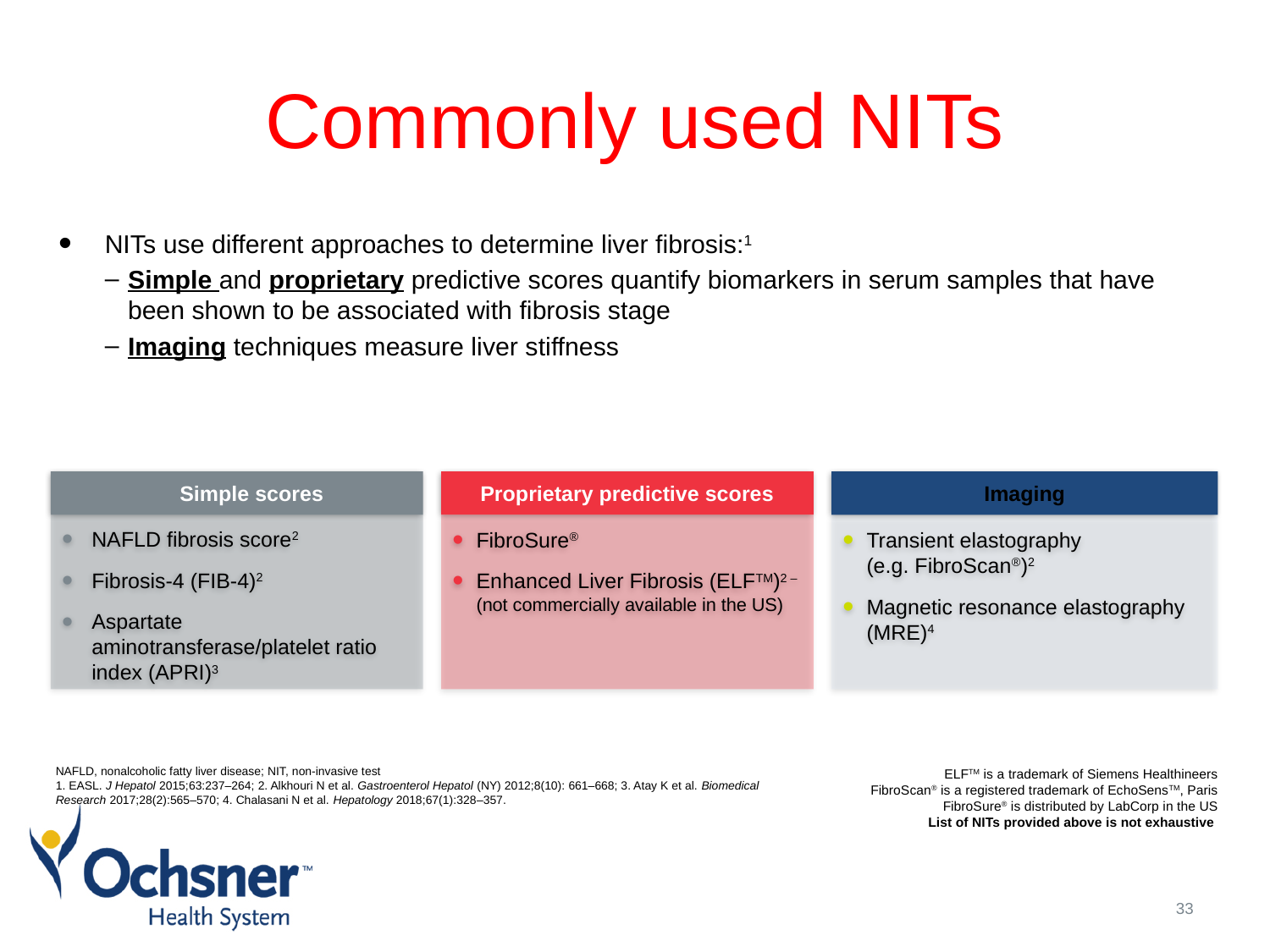

# Commonly used NITs
NITs use different approaches to determine liver fibrosis:1
Simple and proprietary predictive scores quantify biomarkers in serum samples that have been shown to be associated with fibrosis stage
Imaging techniques measure liver stiffness

Simple scores
Proprietary predictive scores
Imaging
NAFLD fibrosis score2
Fibrosis-4 (FIB-4)2
Aspartate aminotransferase/platelet ratio index (APRI)3

FibroSure®
Enhanced Liver Fibrosis (ELFTM)2 – (not commercially available in the US)

Transient elastography               (e.g. FibroScan®)2
Magnetic resonance elastography (MRE)4
NAFLD, nonalcoholic fatty liver disease; NIT, non-invasive test
1. EASL. J Hepatol 2015;63:237–264; 2. Alkhouri N et al. Gastroenterol Hepatol (NY) 2012;8(10): 661–668; 3. Atay K et al. Biomedical Research 2017;28(2):565–570; 4. Chalasani N et al. Hepatology 2018;67(1):328–357.
ELFTM is a trademark of Siemens Healthineers
FibroScan® is a registered trademark of EchoSensTM, Paris
FibroSure® is distributed by LabCorp in the US
List of NITs provided above is not exhaustive
33